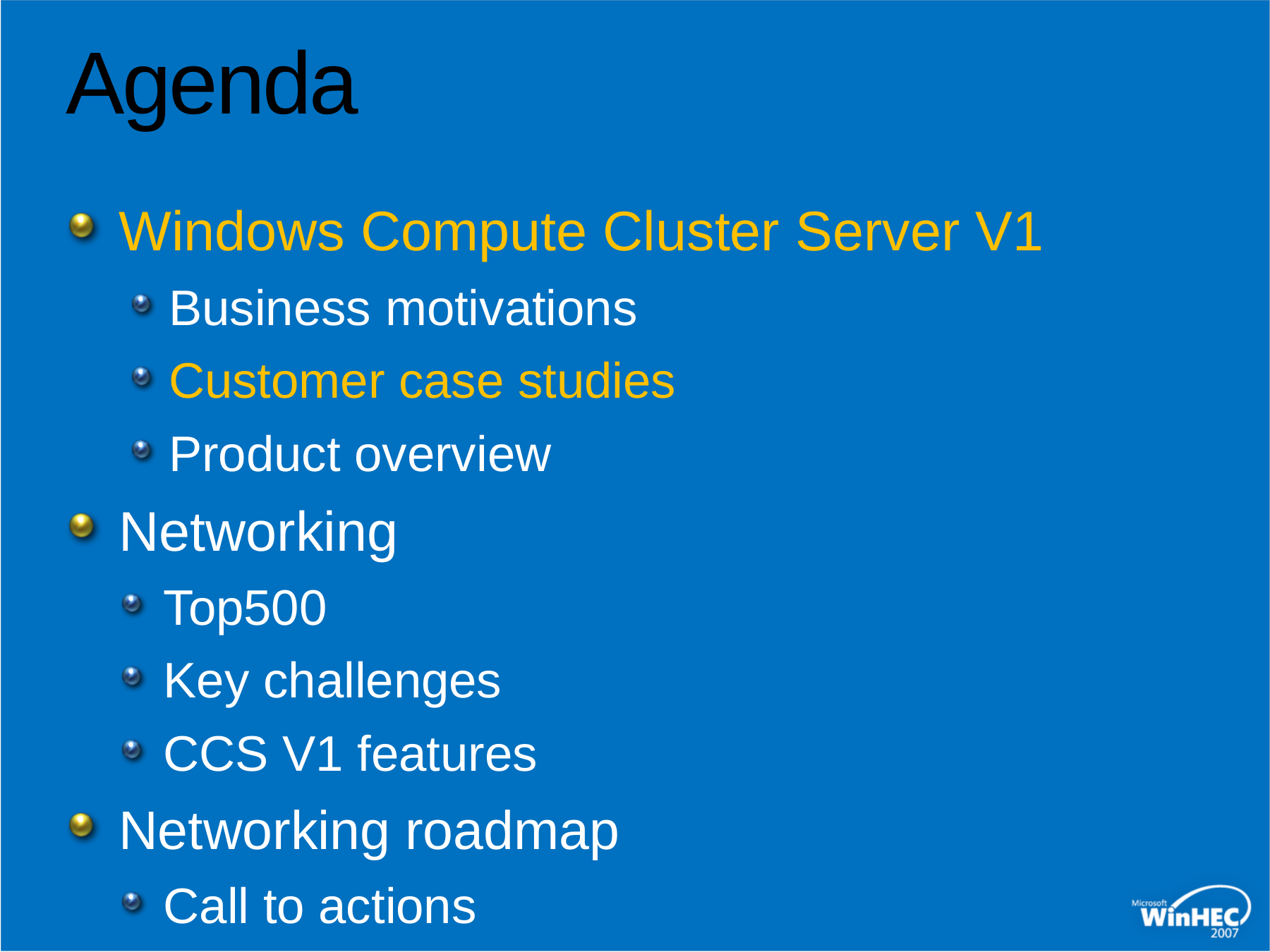

# Agenda
Windows Compute Cluster Server V1
Business motivations
Customer case studies
Product overview
Networking
Top500
Key challenges
CCS V1 features
Networking roadmap
Call to actions